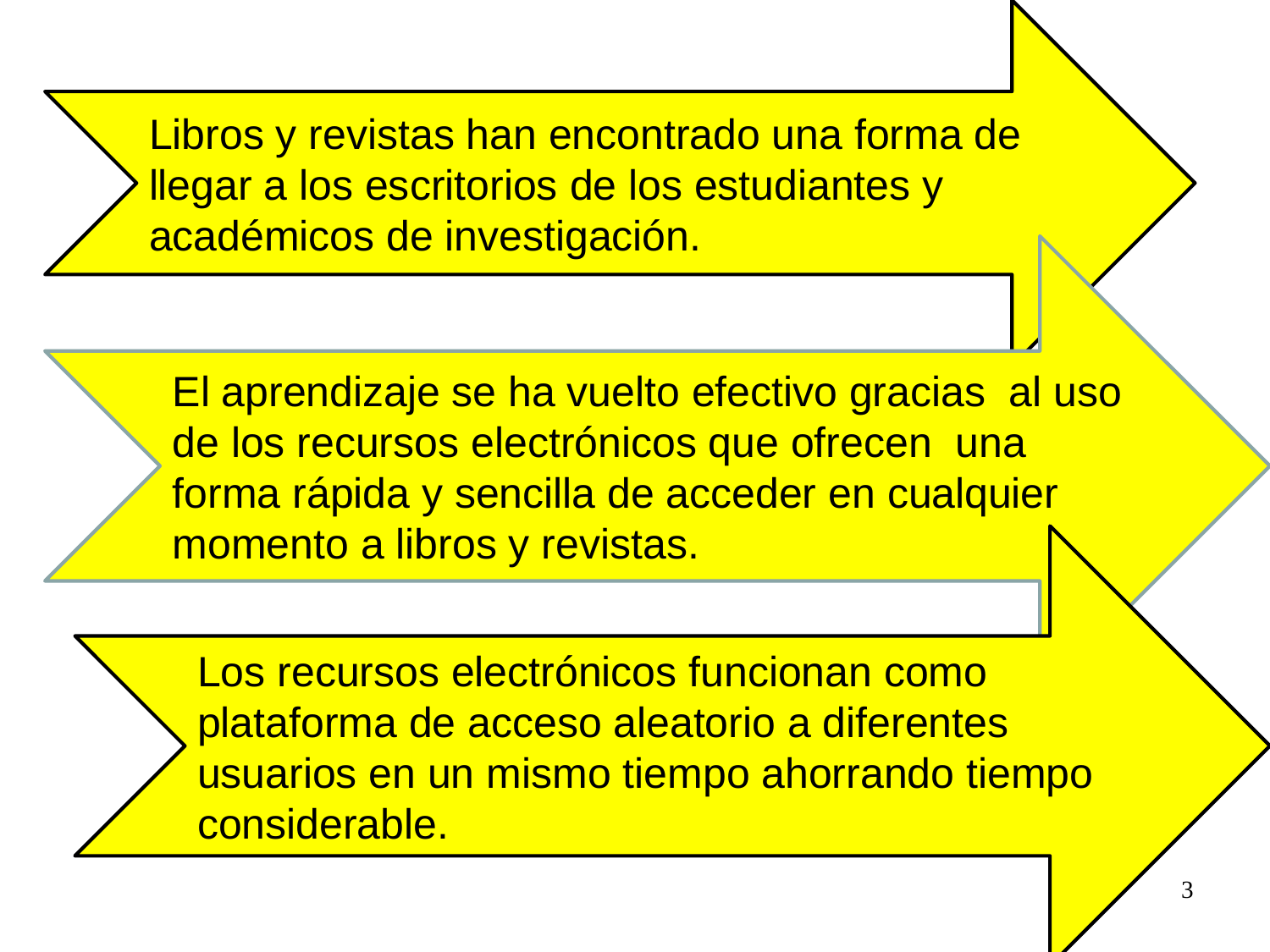

Libros y revistas han encontrado una forma de llegar a los escritorios de los estudiantes y académicos de investigación.
El aprendizaje se ha vuelto efectivo gracias  al uso de los recursos electrónicos que ofrecen  una forma rápida y sencilla de acceder en cualquier momento a libros y revistas.
Los recursos electrónicos funcionan como plataforma de acceso aleatorio a diferentes usuarios en un mismo tiempo ahorrando tiempo considerable.
3